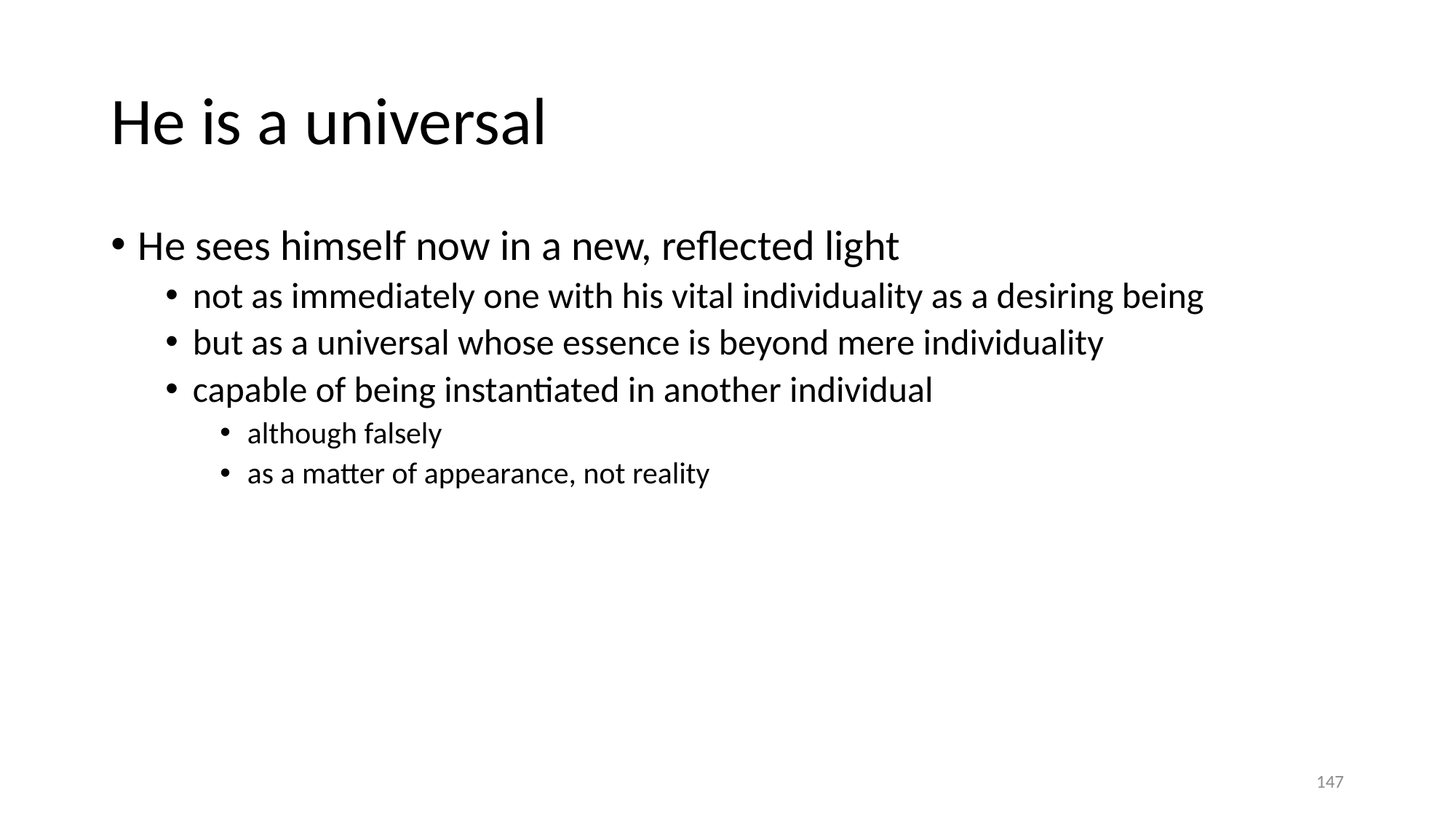

# He is a universal
He sees himself now in a new, reflected light
not as immediately one with his vital individuality as a desiring being
but as a universal whose essence is beyond mere individuality
capable of being instantiated in another individual
although falsely
as a matter of appearance, not reality
147